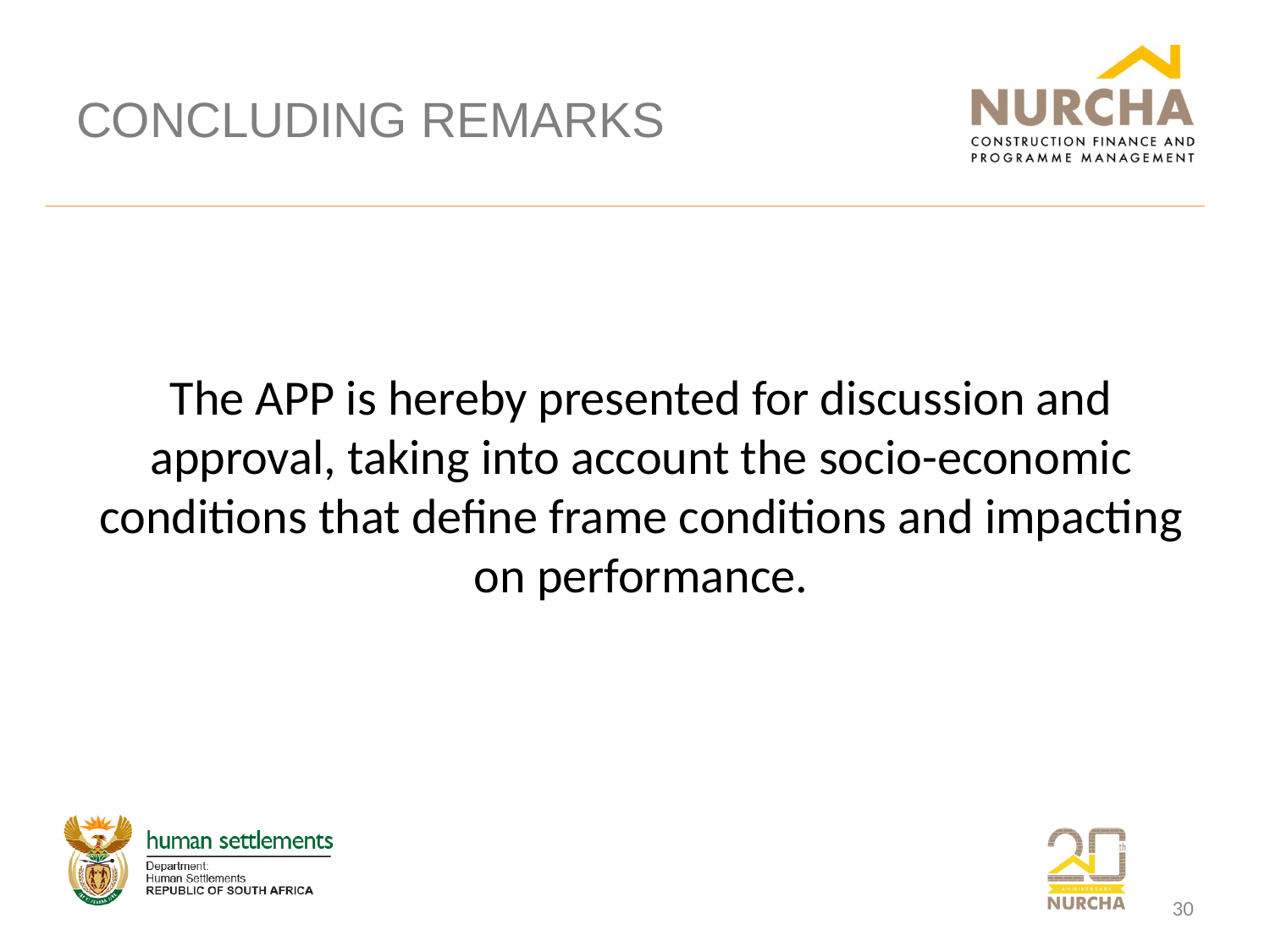

# CONCLUDING REMARKS
The APP is hereby presented for discussion and approval, taking into account the socio-economic conditions that define frame conditions and impacting on performance.

30